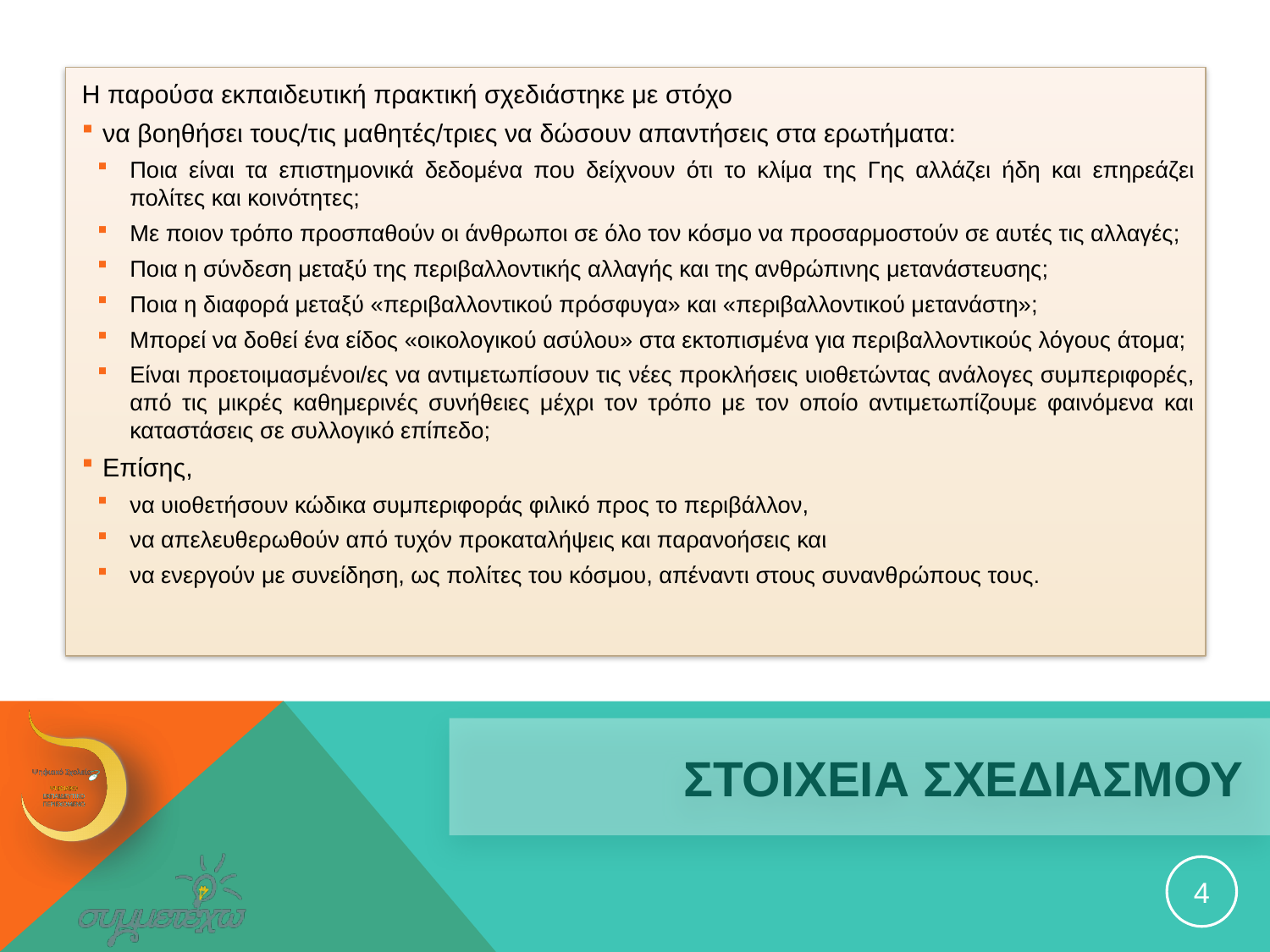

Η παρούσα εκπαιδευτική πρακτική σχεδιάστηκε με στόχο
να βοηθήσει τους/τις μαθητές/τριες να δώσουν απαντήσεις στα ερωτήματα:
Ποια είναι τα επιστημονικά δεδομένα που δείχνουν ότι το κλίμα της Γης αλλάζει ήδη και επηρεάζει πολίτες και κοινότητες;
Με ποιον τρόπο προσπαθούν οι άνθρωποι σε όλο τον κόσμο να προσαρμοστούν σε αυτές τις αλλαγές;
Ποια η σύνδεση μεταξύ της περιβαλλοντικής αλλαγής και της ανθρώπινης μετανάστευσης;
Ποια η διαφορά μεταξύ «περιβαλλοντικού πρόσφυγα» και «περιβαλλοντικού μετανάστη»;
Μπορεί να δοθεί ένα είδος «οικολογικού ασύλου» στα εκτοπισμένα για περιβαλλοντικούς λόγους άτομα;
Είναι προετοιμασμένοι/ες να αντιμετωπίσουν τις νέες προκλήσεις υιοθετώντας ανάλογες συμπεριφορές, από τις μικρές καθημερινές συνήθειες μέχρι τον τρόπο με τον οποίο αντιμετωπίζουμε φαινόμενα και καταστάσεις σε συλλογικό επίπεδο;
Επίσης,
να υιοθετήσουν κώδικα συμπεριφοράς φιλικό προς το περιβάλλον,
να απελευθερωθούν από τυχόν προκαταλήψεις και παρανοήσεις και
να ενεργούν με συνείδηση, ως πολίτες του κόσμου, απέναντι στους συνανθρώπους τους.

# ΣΤΟΙΧΕΙΑ ΣΧΕΔΙΑΣΜΟΥ
4